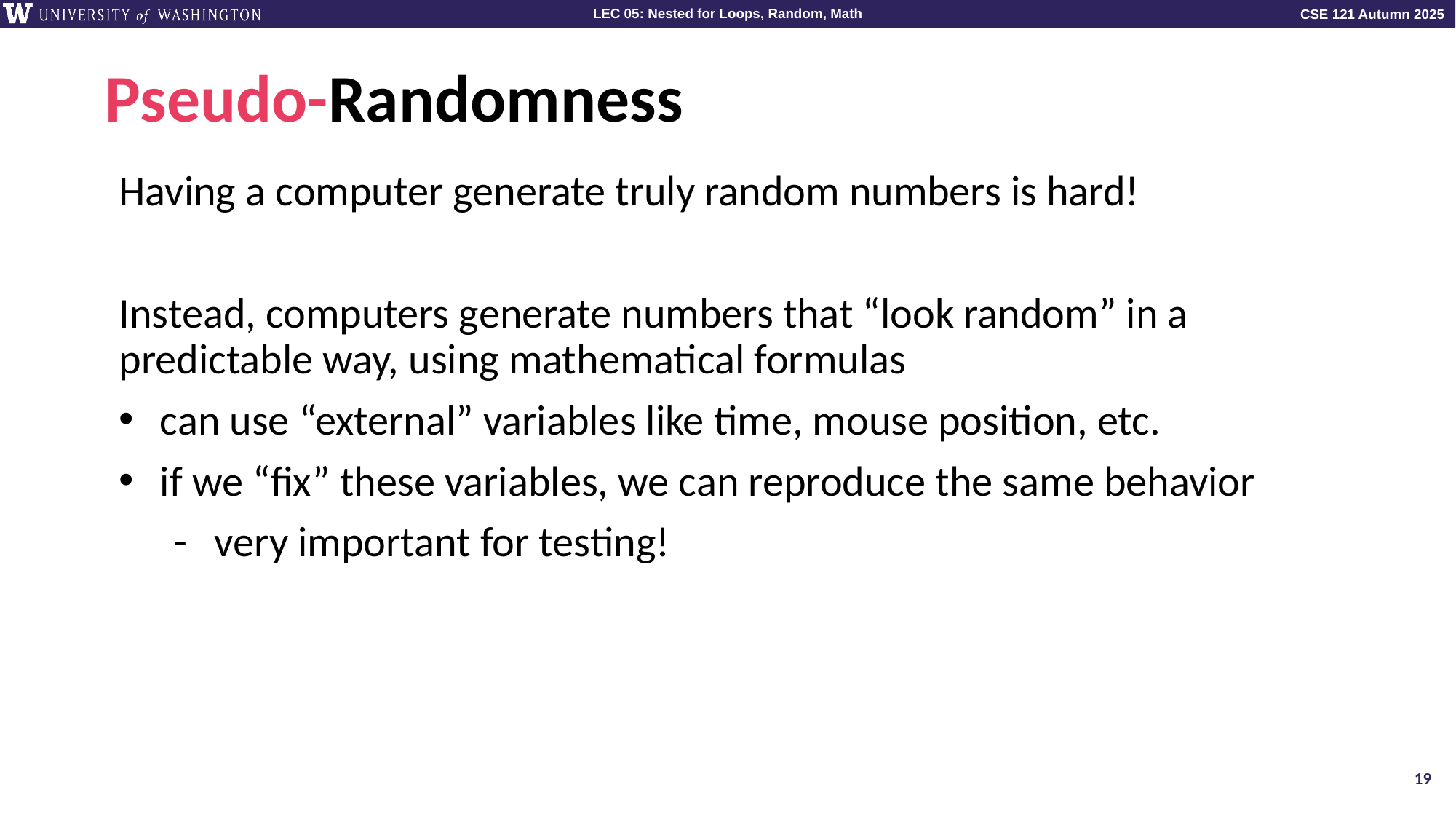

# Pseudo-Randomness
Having a computer generate truly random numbers is hard!

Instead, computers generate numbers that “look random” in a predictable way, using mathematical formulas
can use “external” variables like time, mouse position, etc.
if we “fix” these variables, we can reproduce the same behavior
very important for testing!
19